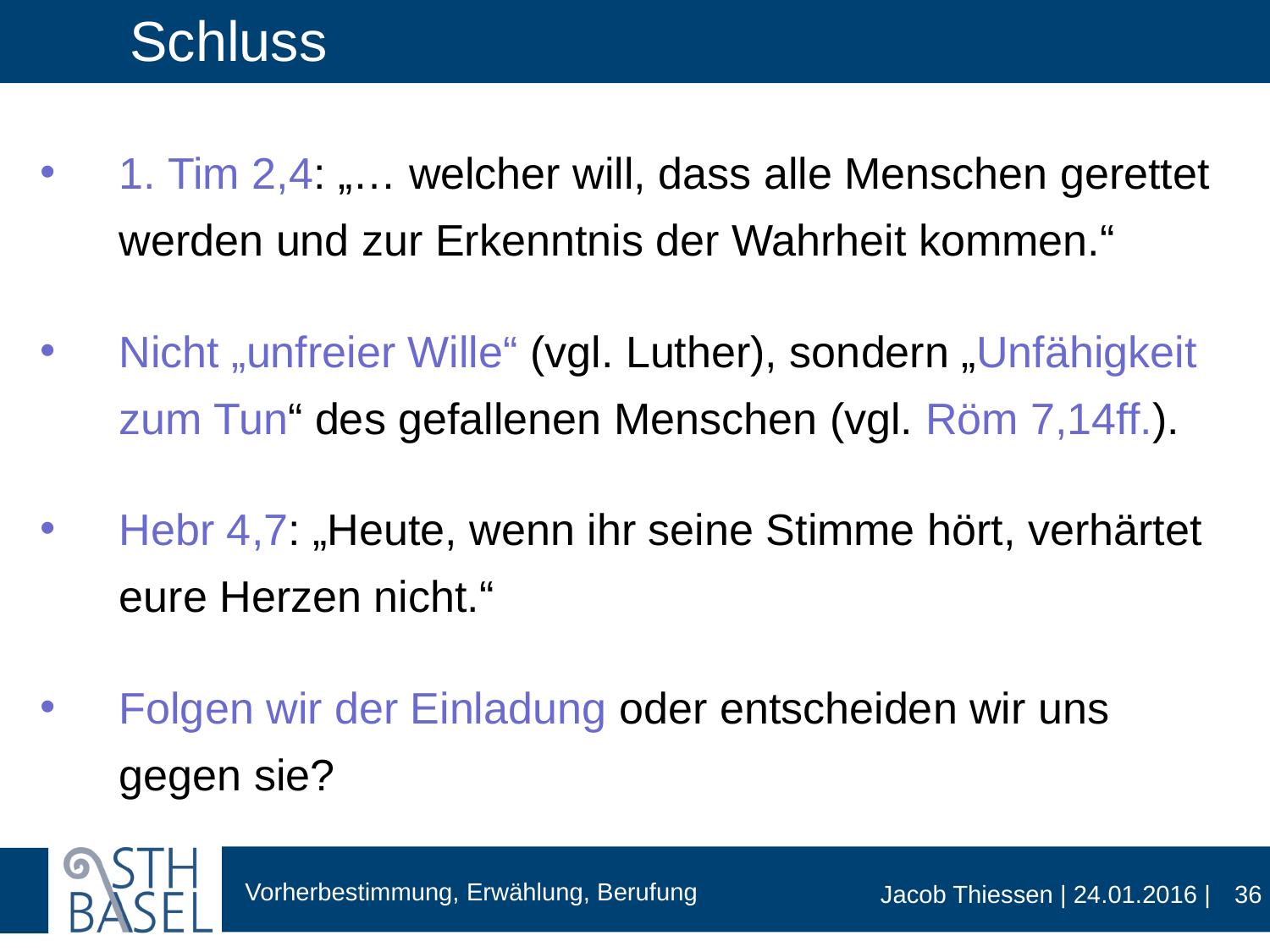

# Schluss
1. Tim 2,4: „… welcher will, dass alle Menschen gerettet werden und zur Erkenntnis der Wahrheit kommen.“
Nicht „unfreier Wille“ (vgl. Luther), sondern „Unfähigkeit zum Tun“ des gefallenen Menschen (vgl. Röm 7,14ff.).
Hebr 4,7: „Heute, wenn ihr seine Stimme hört, verhärtet eure Herzen nicht.“
Folgen wir der Einladung oder entscheiden wir uns gegen sie?
36